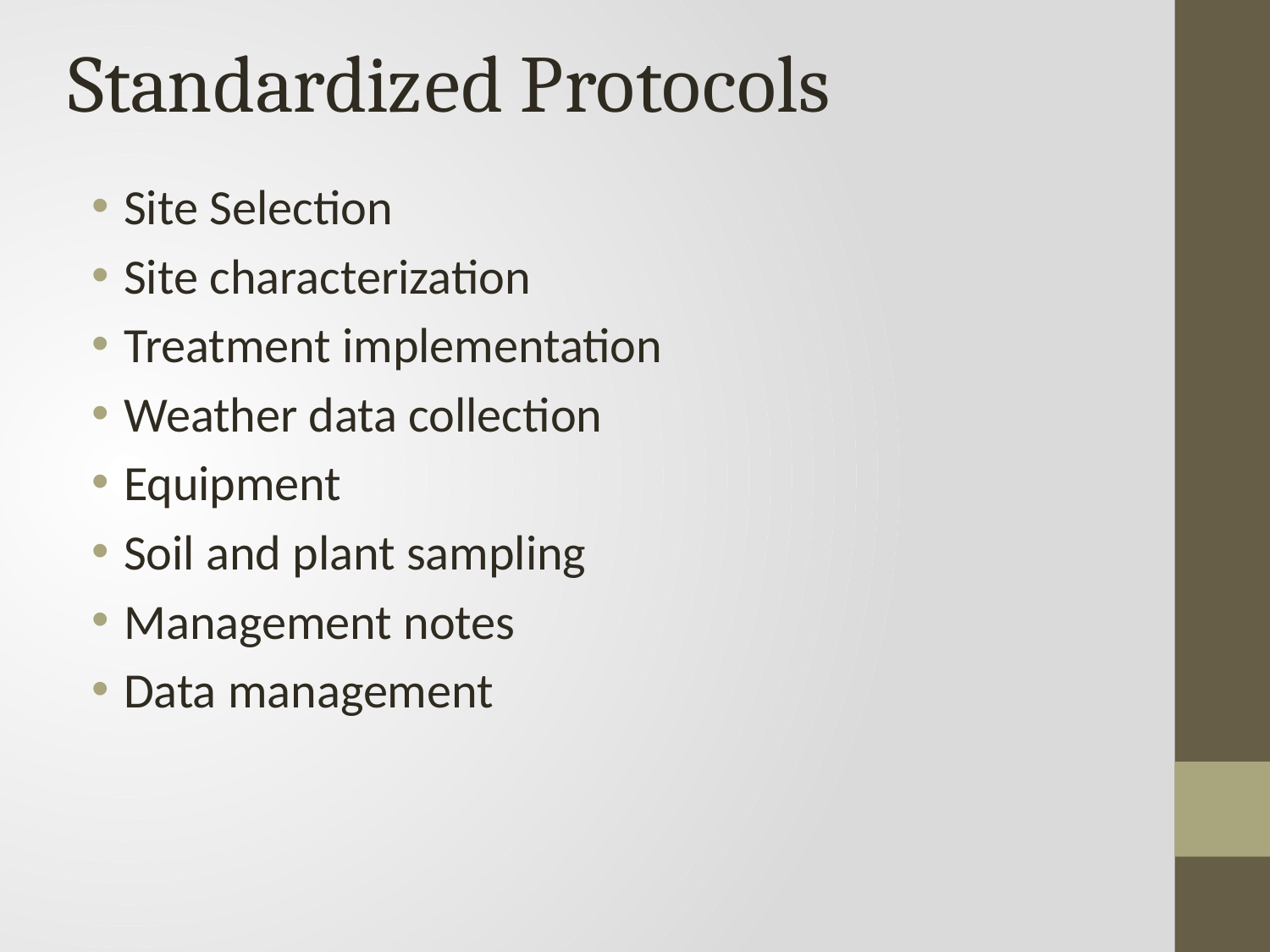

# Standardized Protocols
Site Selection
Site characterization
Treatment implementation
Weather data collection
Equipment
Soil and plant sampling
Management notes
Data management